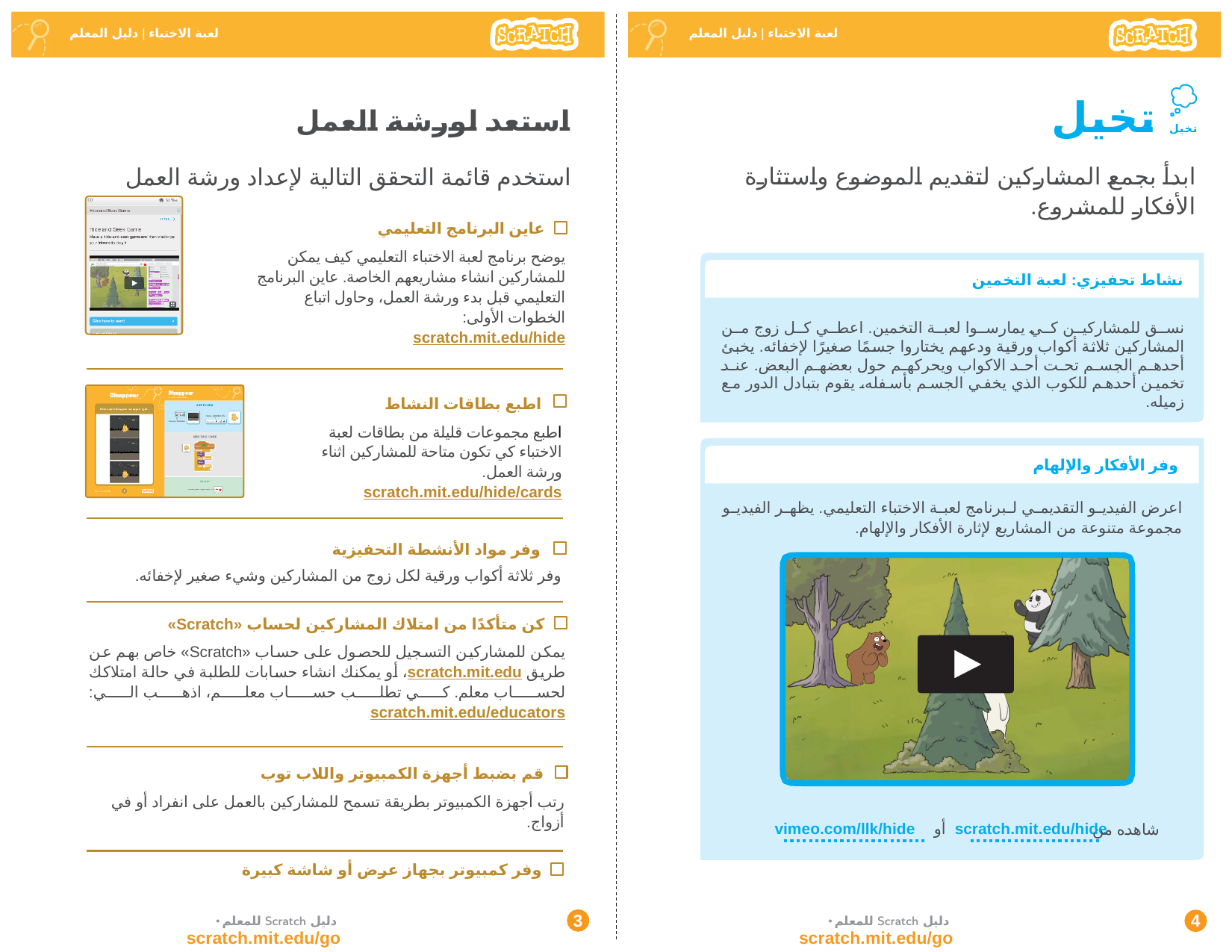

لعبة الاختباء | دليل المعلم
لعبة الاختباء | دليل المعلم

تخيل
استعد لورشة العمل

تخيل
ابدأ بجمع المشاركين لتقديم الموضوع واستثارة الأفكار للمشروع.

استخدم قائمة التحقق التالية لإعداد ورشة العمل

عاين البرنامج التعليمي
يوضح برنامج لعبة الاختباء التعليمي كيف يمكن للمشاركين انشاء مشاريعهم الخاصة. عاين البرنامج التعليمي قبل بدء ورشة العمل، وحاول اتباع الخطوات الأولى:
scratch.mit.edu/hide

نشاط تحفيزي: لعبة التخمين
نسق للمشاركين كي يمارسوا لعبة التخمين. اعطي كل زوج من المشاركين ثلاثة أكواب ورقية ودعهم يختاروا جسمًا صغيرًا لإخفائه. يخبئ أحدهم الجسم تحت أحد الاكواب ويحركهم حول بعضهم البعض. عند تخمين أحدهم للكوب الذي يخفي الجسم بأسفله، يقوم بتبادل الدور مع زميله.

اطبع بطاقات النشاط
اطبع مجموعات قليلة من بطاقات لعبة الاختباء كي تكون متاحة للمشاركين اثناء ورشة العمل.
scratch.mit.edu/hide/cards

وفر الأفكار والإلهام
اعرض الفيديو التقديمي لبرنامج لعبة الاختباء التعليمي. يظهر الفيديو مجموعة متنوعة من المشاريع لإثارة الأفكار والإلهام.

وفر مواد الأنشطة التحفيزية
وفر ثلاثة أكواب ورقية لكل زوج من المشاركين وشيء صغير لإخفائه.

كن متأكدًا من امتلاك المشاركين لحساب «Scratch»
يمكن للمشاركين التسجيل للحصول على حساب «Scratch» خاص بهم عن طريق scratch.mit.edu، أو يمكنك انشاء حسابات للطلبة في حالة امتلاكك لحساب معلم. كي تطلب حساب معلم، اذهب الي: scratch.mit.edu/educators

قم بضبط أجهزة الكمبيوتر واللاب توب
رتب أجهزة الكمبيوتر بطريقة تسمح للمشاركين بالعمل على انفراد أو في أزواج.

شاهده من
  scratch.mit.edu/hide  أو    vimeo.com/llk/hide

وفر كمبيوتر بجهاز عرض أو شاشة كبيرة

 دليل Scratch للمعلم• scratch.mit.edu/go
 دليل Scratch للمعلم• scratch.mit.edu/go

3
4